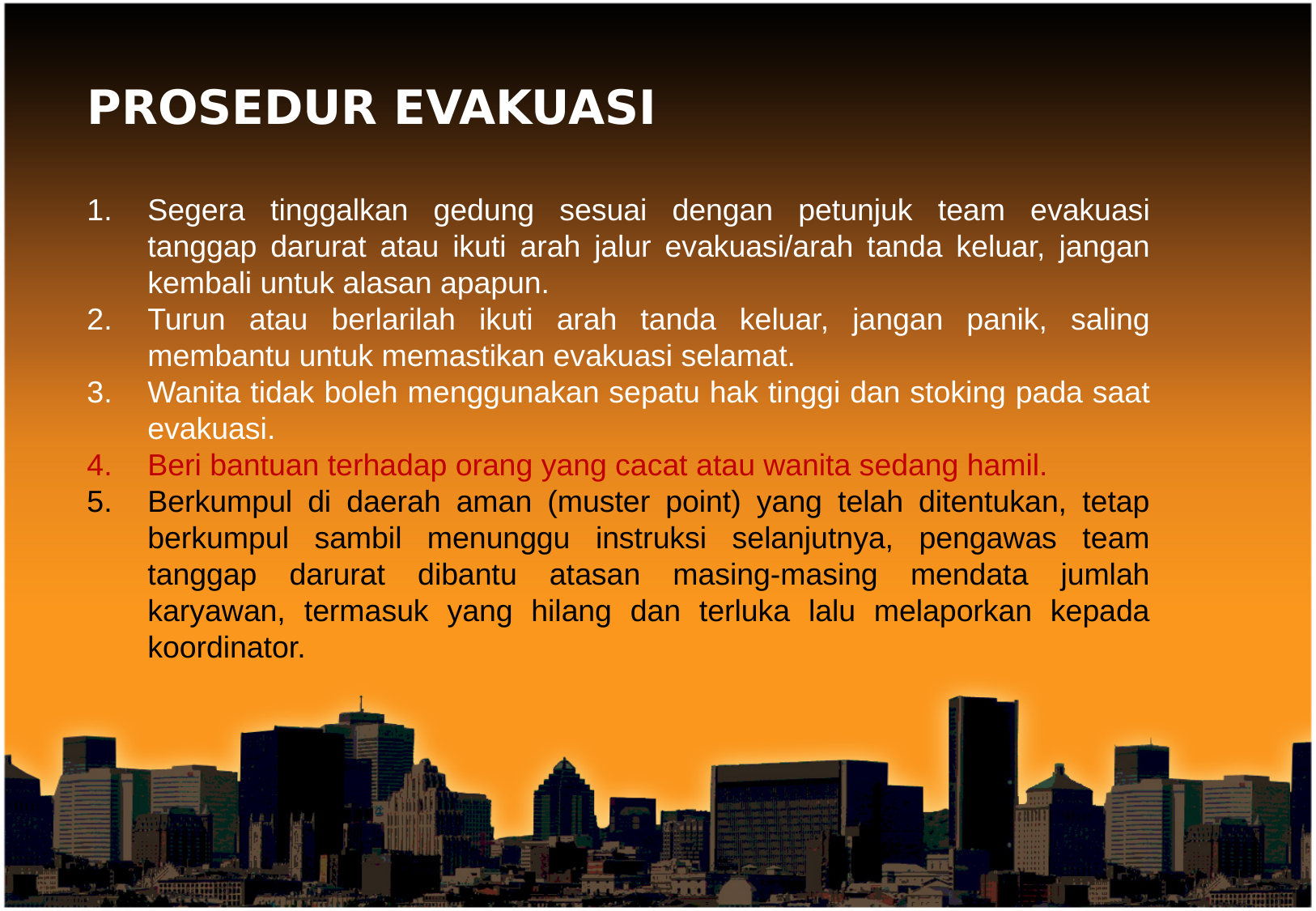

PROSEDUR EVAKUASI

Segera tinggalkan gedung sesuai dengan petunjuk team evakuasi tanggap darurat atau ikuti arah jalur evakuasi/arah tanda keluar, jangan kembali untuk alasan apapun.
Turun atau berlarilah ikuti arah tanda keluar, jangan panik, saling membantu untuk memastikan evakuasi selamat.
Wanita tidak boleh menggunakan sepatu hak tinggi dan stoking pada saat evakuasi.
Beri bantuan terhadap orang yang cacat atau wanita sedang hamil.
Berkumpul di daerah aman (muster point) yang telah ditentukan, tetap berkumpul sambil menunggu instruksi selanjutnya, pengawas team tanggap darurat dibantu atasan masing-masing mendata jumlah karyawan, termasuk yang hilang dan terluka lalu melaporkan kepada koordinator.